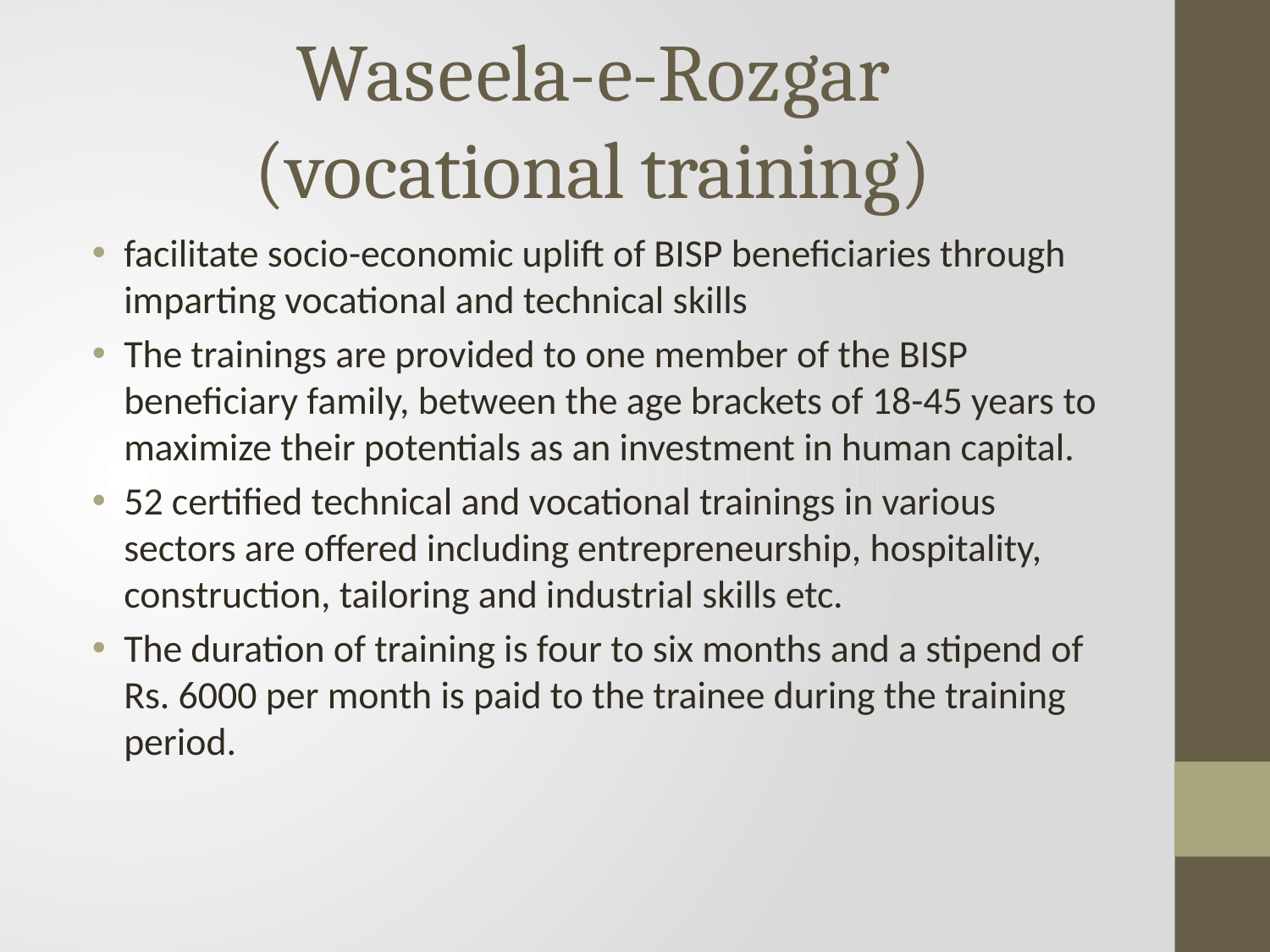

# Waseela-e-Rozgar (vocational training)
facilitate socio-economic uplift of BISP beneficiaries through imparting vocational and technical skills
The trainings are provided to one member of the BISP beneficiary family, between the age brackets of 18-45 years to maximize their potentials as an investment in human capital.
52 certified technical and vocational trainings in various sectors are offered including entrepreneurship, hospitality, construction, tailoring and industrial skills etc.
The duration of training is four to six months and a stipend of Rs. 6000 per month is paid to the trainee during the training period.